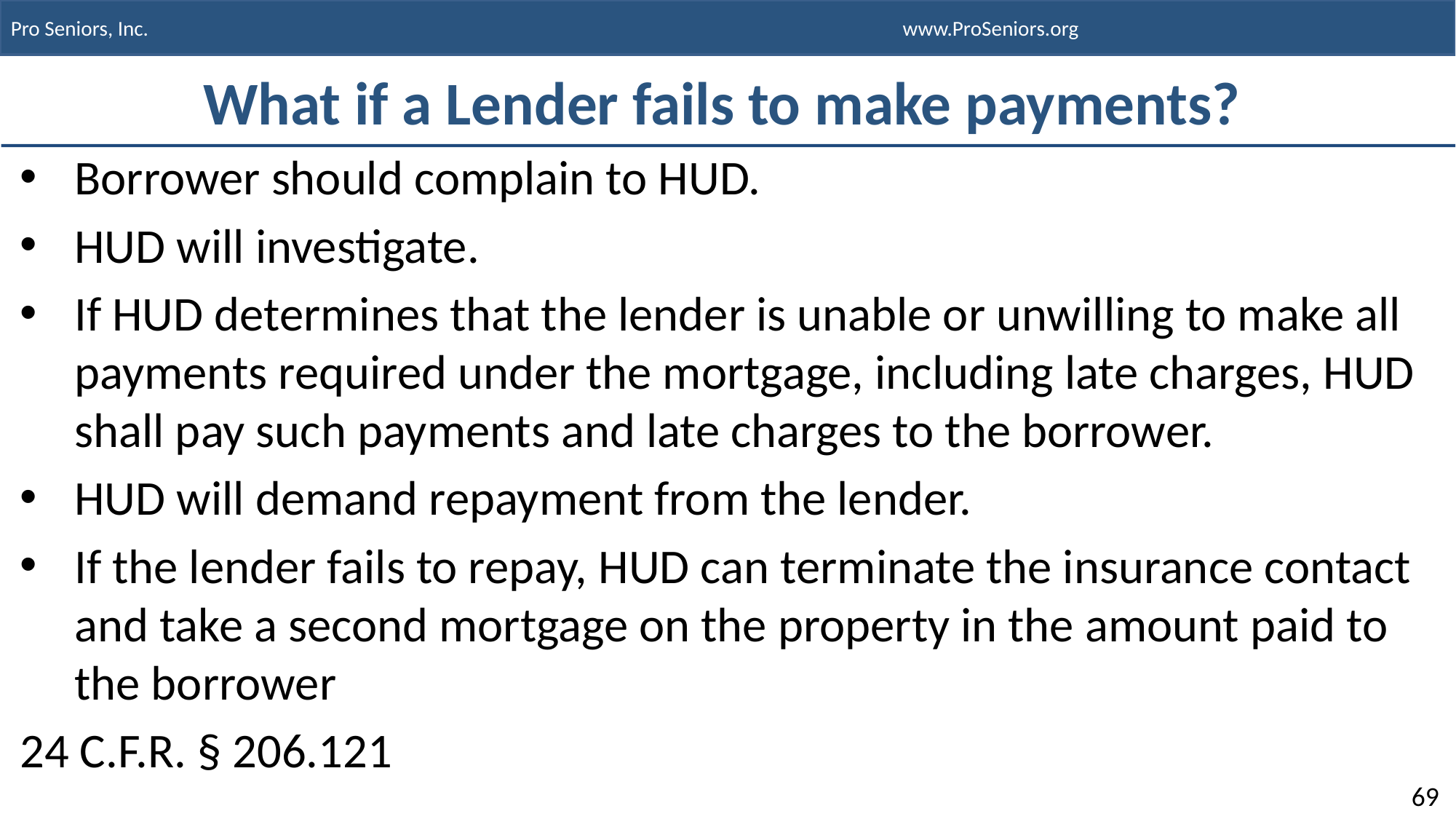

# What if a Lender fails to make payments?
Borrower should complain to HUD.
HUD will investigate.
If HUD determines that the lender is unable or unwilling to make all payments required under the mortgage, including late charges, HUD shall pay such payments and late charges to the borrower.
HUD will demand repayment from the lender.
If the lender fails to repay, HUD can terminate the insurance contact and take a second mortgage on the property in the amount paid to the borrower
24 C.F.R. § 206.121

24 C.F.R. § 206.121
69